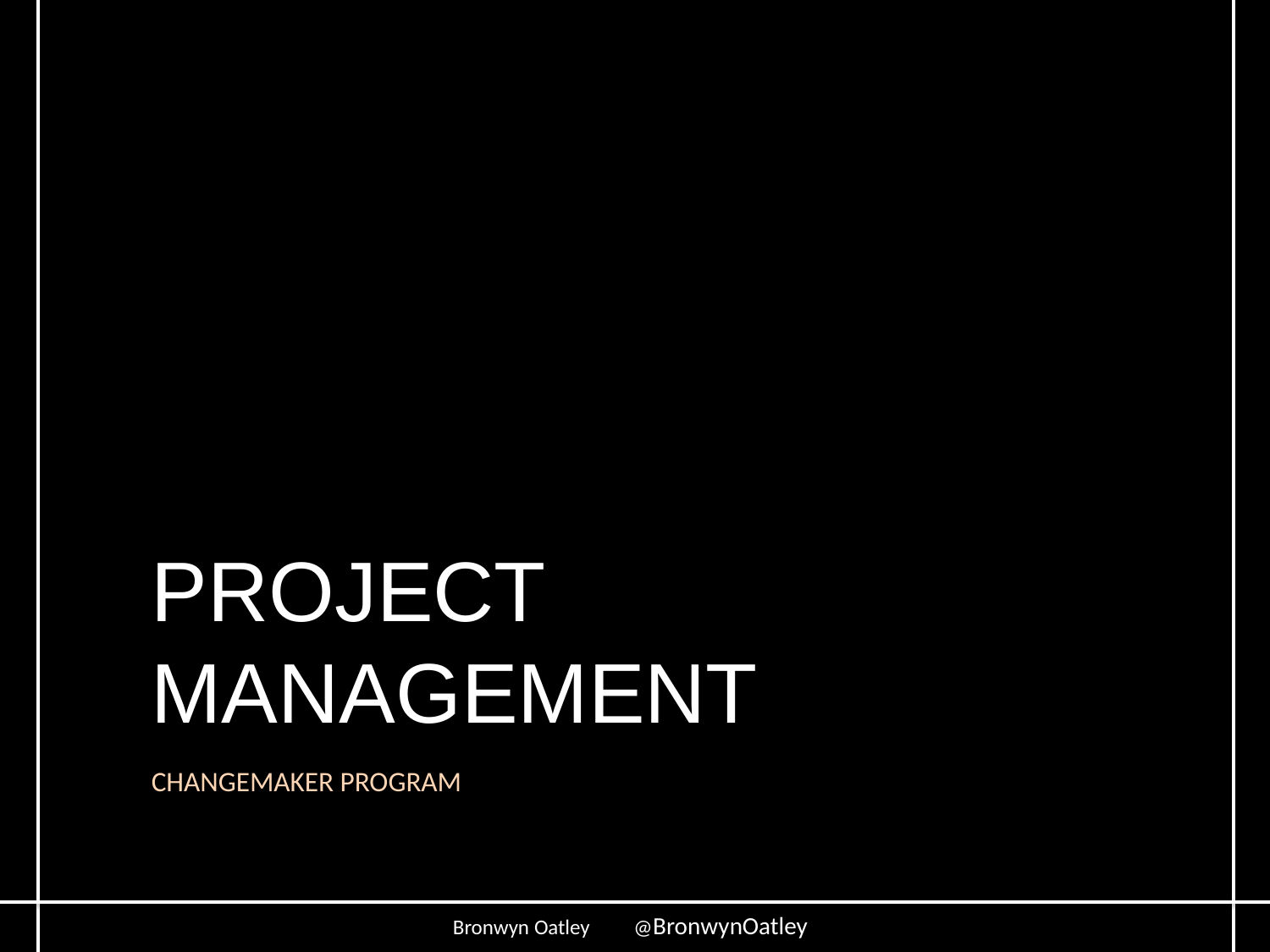

PROJECT MANAGEMENT
CHANGEMAKER PROGRAM
Bronwyn Oatley         @BronwynOatley